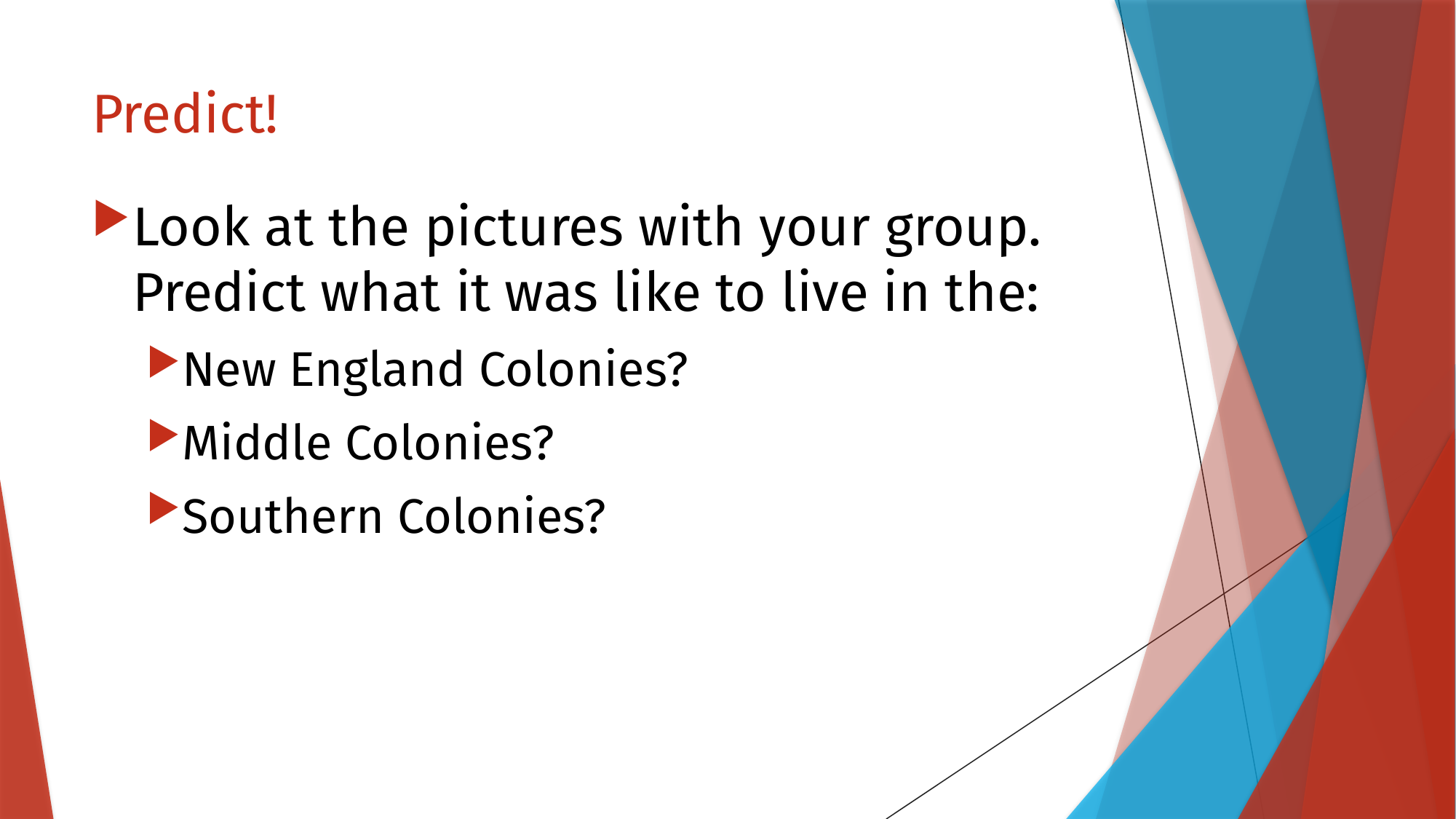

# Predict!
Look at the pictures with your group. Predict what it was like to live in the:
New England Colonies?
Middle Colonies?
Southern Colonies?